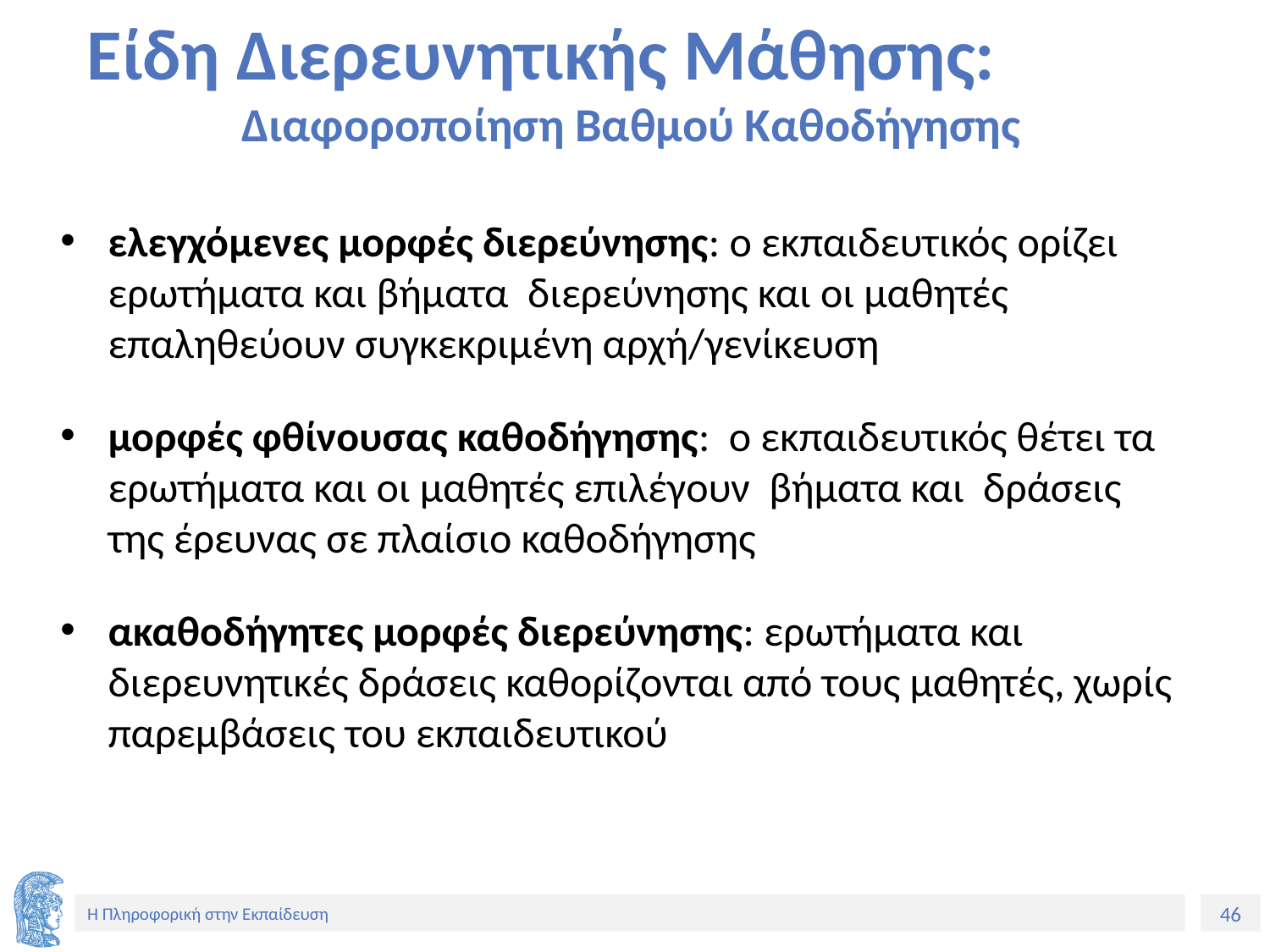

# Είδη Διερευνητικής Μάθησης:            Διαφοροποίηση Βαθμού Καθοδήγησης
ελεγχόμενες μορφές διερεύνησης: ο εκπαιδευτικός ορίζει  ερωτήματα και βήματα  διερεύνησης και οι μαθητές επαληθεύουν συγκεκριμένη αρχή/γενίκευση
μορφές φθίνουσας καθοδήγησης:  ο εκπαιδευτικός θέτει τα ερωτήματα και οι μαθητές επιλέγουν  βήματα και  δράσεις της έρευνας σε πλαίσιο καθοδήγησης
ακαθοδήγητες μορφές διερεύνησης: ερωτήματα και διερευνητικές δράσεις καθορίζονται από τους μαθητές, χωρίς παρεμβάσεις του εκπαιδευτικού